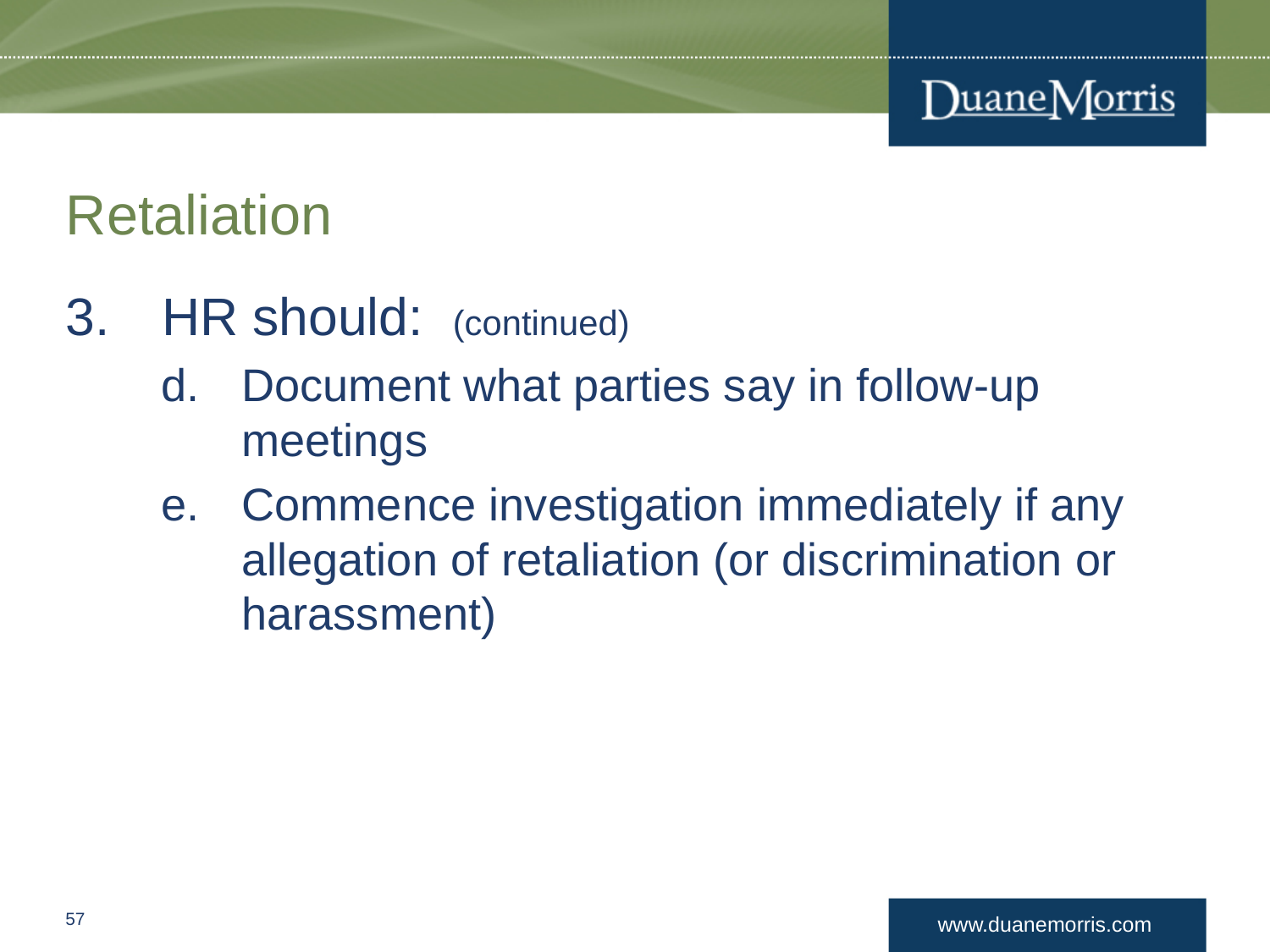

# Retaliation
HR should:  (continued)
Document what parties say in follow-up meetings
Commence investigation immediately if any allegation of retaliation (or discrimination or harassment)
57